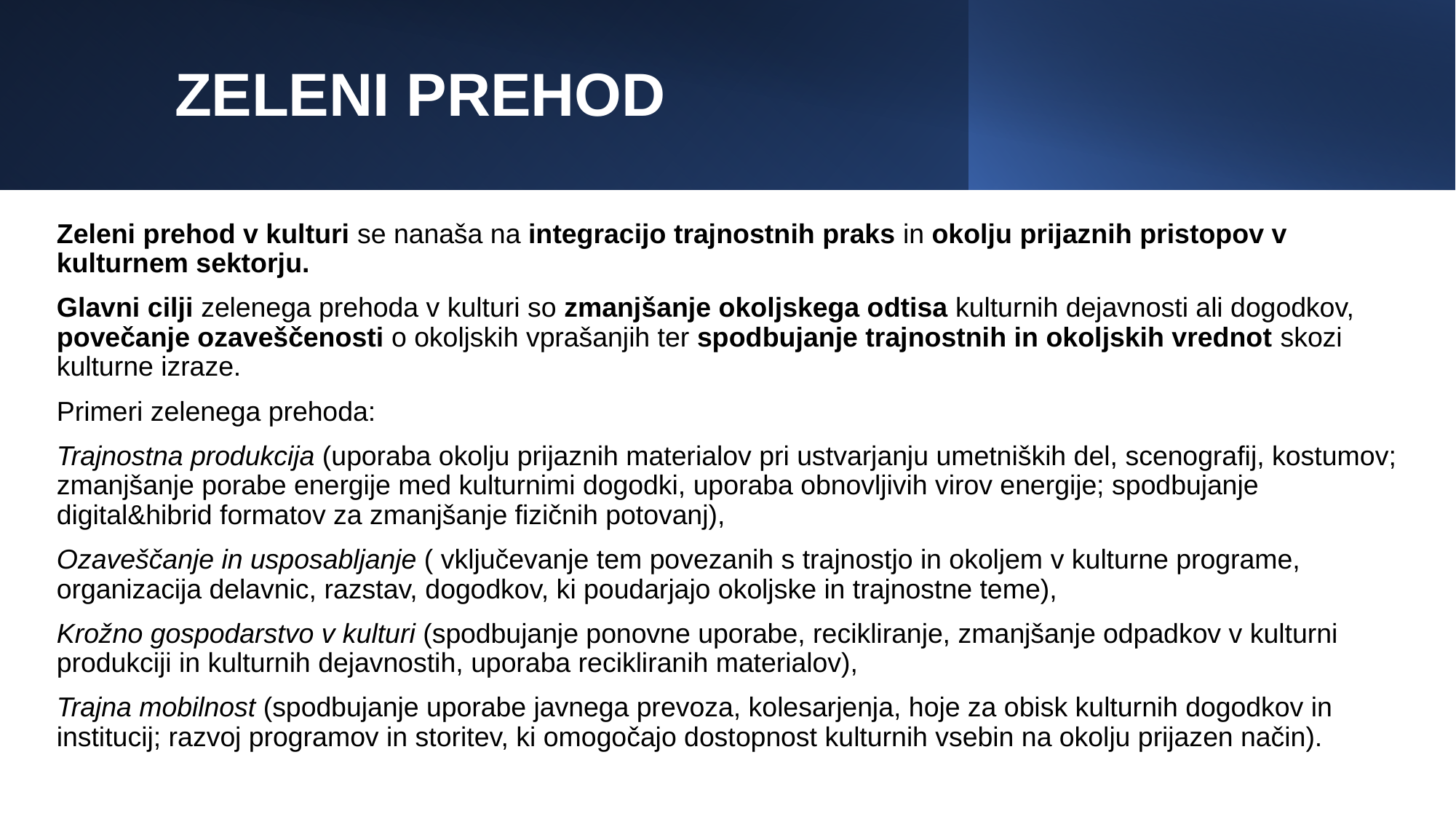

# ZELENI PREHOD
Zeleni prehod v kulturi se nanaša na integracijo trajnostnih praks in okolju prijaznih pristopov v kulturnem sektorju.
Glavni cilji zelenega prehoda v kulturi so zmanjšanje okoljskega odtisa kulturnih dejavnosti ali dogodkov, povečanje ozaveščenosti o okoljskih vprašanjih ter spodbujanje trajnostnih in okoljskih vrednot skozi kulturne izraze.
Primeri zelenega prehoda:
Trajnostna produkcija (uporaba okolju prijaznih materialov pri ustvarjanju umetniških del, scenografij, kostumov; zmanjšanje porabe energije med kulturnimi dogodki, uporaba obnovljivih virov energije; spodbujanje digital&hibrid formatov za zmanjšanje fizičnih potovanj),
Ozaveščanje in usposabljanje ( vključevanje tem povezanih s trajnostjo in okoljem v kulturne programe, organizacija delavnic, razstav, dogodkov, ki poudarjajo okoljske in trajnostne teme),
Krožno gospodarstvo v kulturi (spodbujanje ponovne uporabe, recikliranje, zmanjšanje odpadkov v kulturni produkciji in kulturnih dejavnostih, uporaba recikliranih materialov),
Trajna mobilnost (spodbujanje uporabe javnega prevoza, kolesarjenja, hoje za obisk kulturnih dogodkov in institucij; razvoj programov in storitev, ki omogočajo dostopnost kulturnih vsebin na okolju prijazen način).